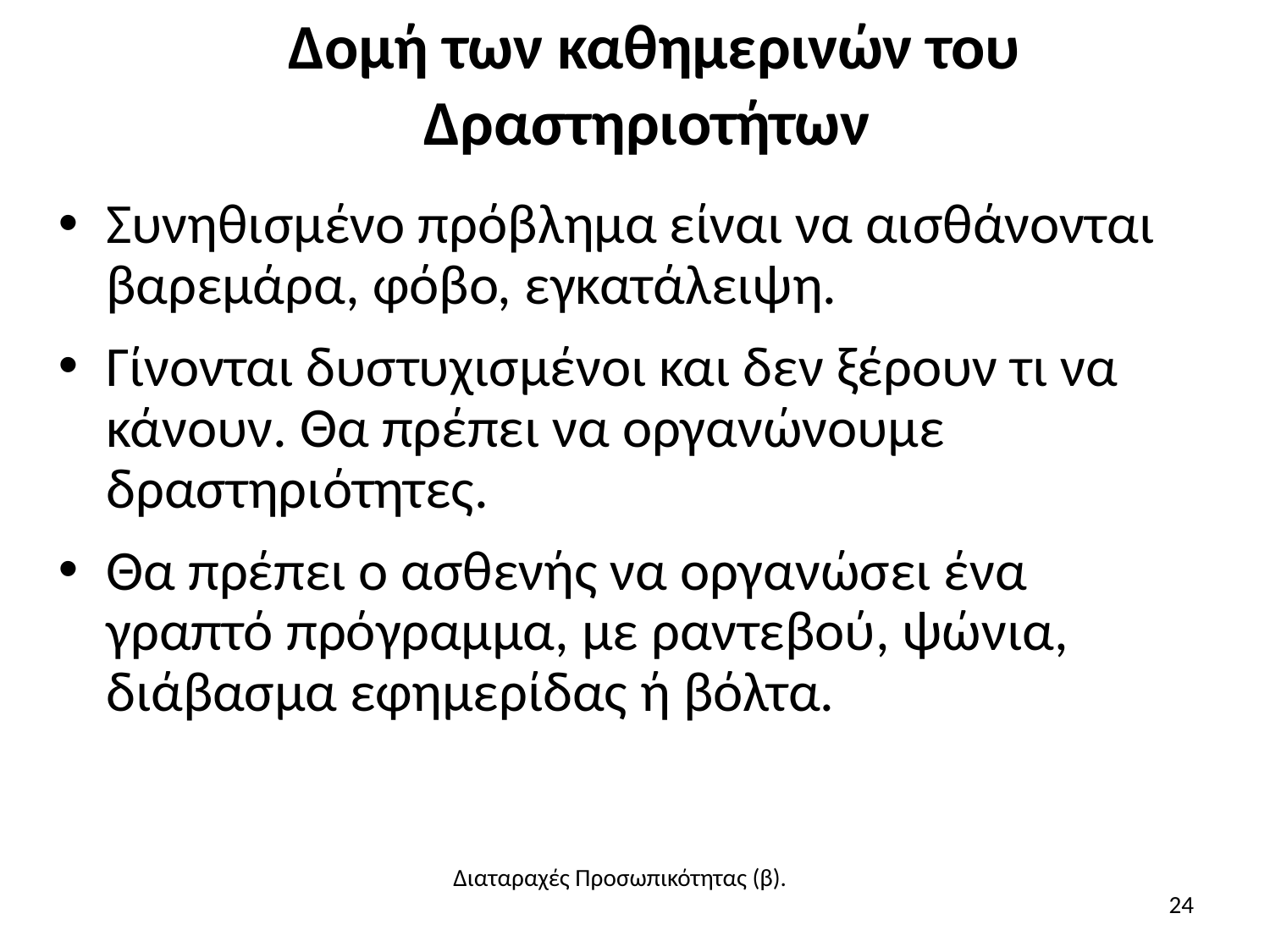

# Δομή των καθημερινών του Δραστηριοτήτων
Συνηθισμένο πρόβλημα είναι να αισθάνονται βαρεμάρα, φόβο, εγκατάλειψη.
Γίνονται δυστυχισμένοι και δεν ξέρουν τι να κάνουν. Θα πρέπει να οργανώνουμε δραστηριότητες.
Θα πρέπει ο ασθενής να οργανώσει ένα γραπτό πρόγραμμα, με ραντεβού, ψώνια, διάβασμα εφημερίδας ή βόλτα.

Διαταραχές Προσωπικότητας (β).
24